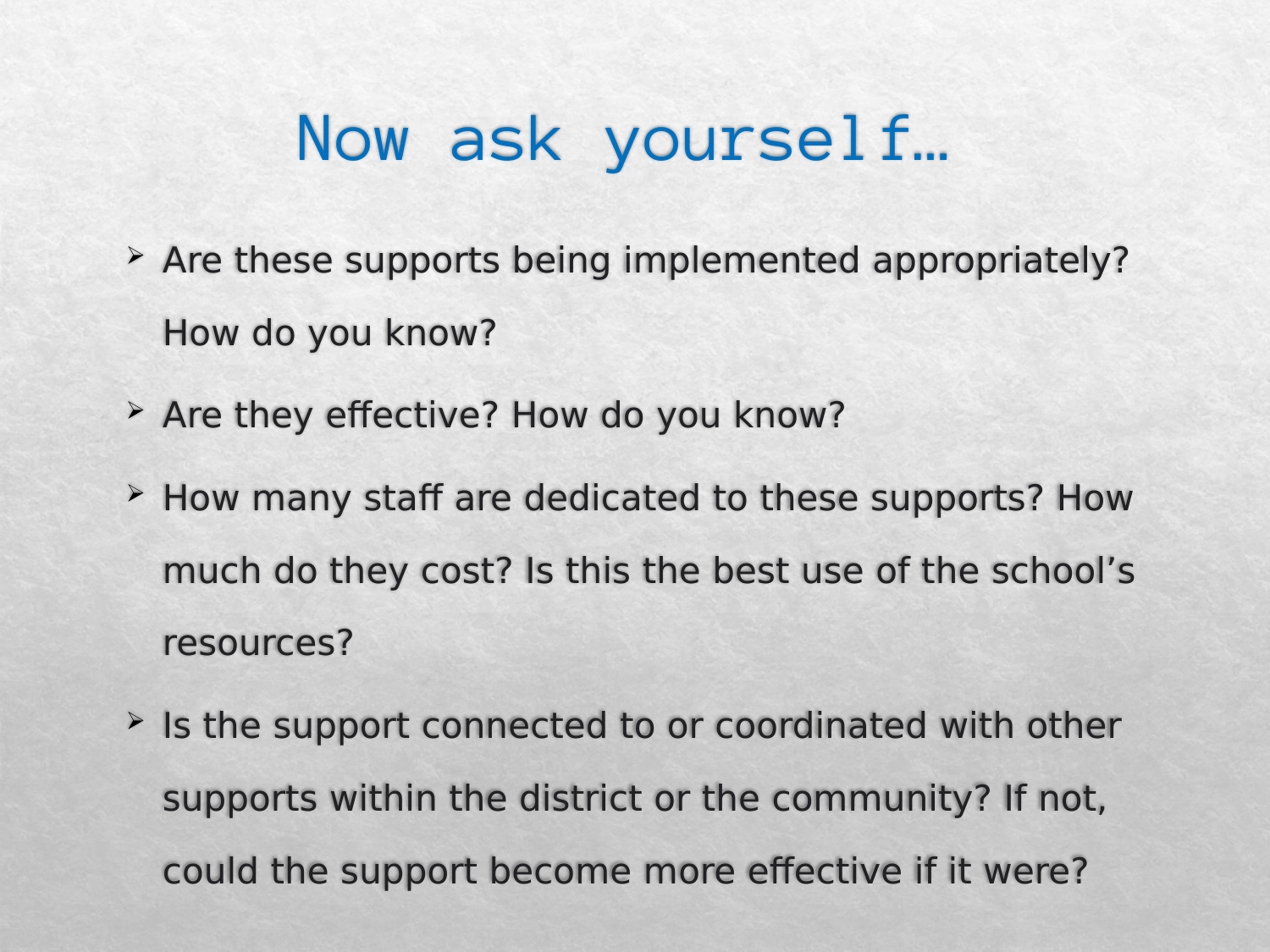

# Now ask yourself…
Are these supports being implemented appropriately? How do you know?
Are they effective? How do you know?
How many staff are dedicated to these supports? How much do they cost? Is this the best use of the school’s resources?
Is the support connected to or coordinated with other supports within the district or the community? If not, could the support become more effective if it were?